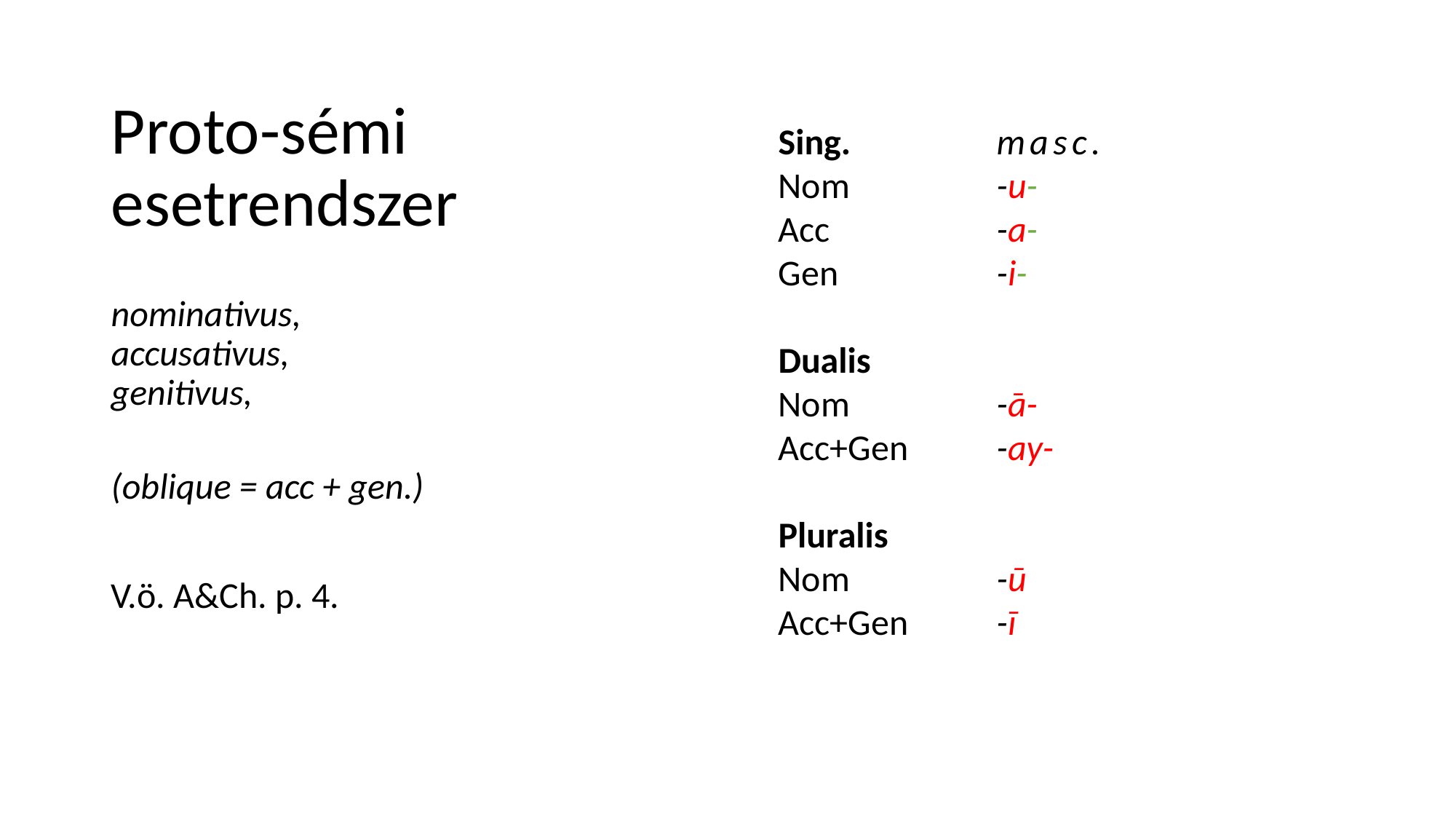

# Proto-sémi esetrendszer
Sing.		masc.
Nom		-u-
Acc		-a-
Gen		-i-

Dualis
Nom		-ā-
Acc+Gen	-ay-

Pluralis
Nom		-ū
Acc+Gen	-ī

nominativus,
accusativus,
genitivus,
(oblique = acc + gen.)

V.ö. A&Ch. p. 4.